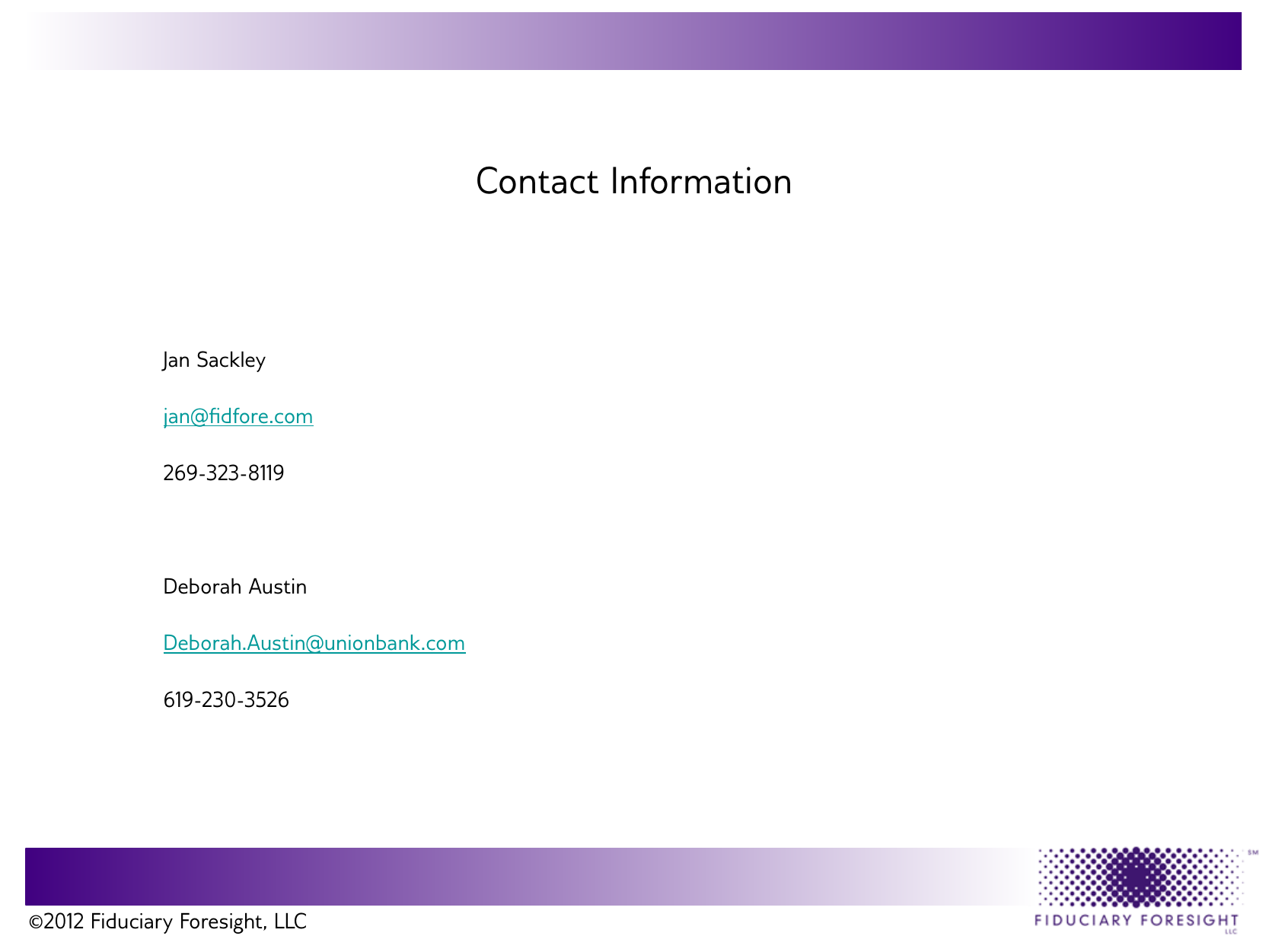

# Contact Information
Jan Sackley
jan@fidfore.com
269-323-8119

Deborah Austin
Deborah.Austin@unionbank.com
619-230-3526